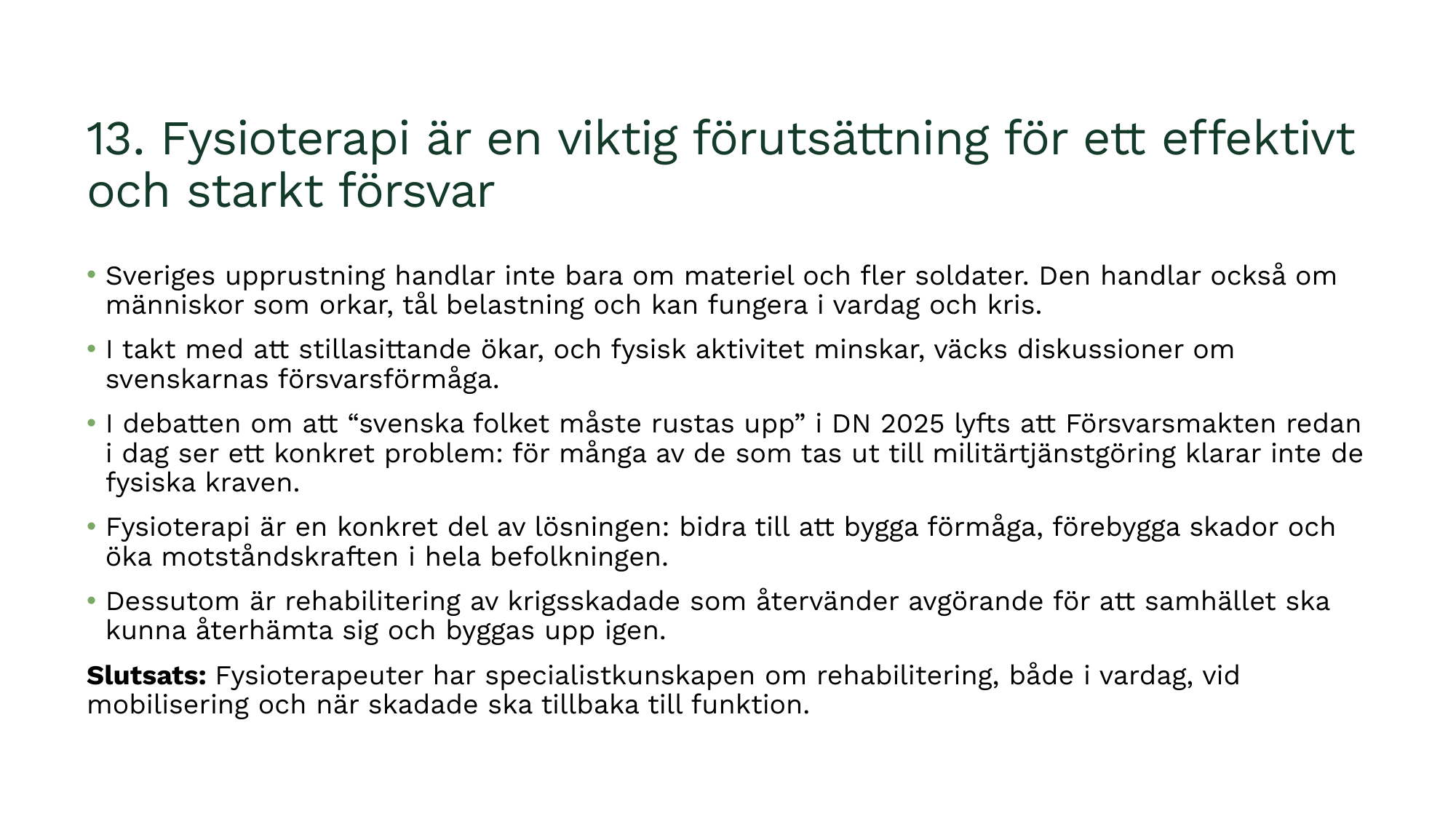

# 13. Fysioterapi är en viktig förutsättning för ett effektivt och starkt försvar
Sveriges upprustning handlar inte bara om materiel och fler soldater. Den handlar också om människor som orkar, tål belastning och kan fungera i vardag och kris.
I takt med att stillasittande ökar, och fysisk aktivitet minskar, väcks diskussioner om svenskarnas försvarsförmåga.
I debatten om att “svenska folket måste rustas upp” i DN 2025 lyfts att Försvarsmakten redan i dag ser ett konkret problem: för många av de som tas ut till militärtjänstgöring klarar inte de fysiska kraven.
Fysioterapi är en konkret del av lösningen: bidra till att bygga förmåga, förebygga skador och öka motståndskraften i hela befolkningen.
Dessutom är rehabilitering av krigsskadade som återvänder avgörande för att samhället ska kunna återhämta sig och byggas upp igen.
Slutsats: Fysioterapeuter har specialistkunskapen om rehabilitering, både i vardag, vid mobilisering och när skadade ska tillbaka till funktion.